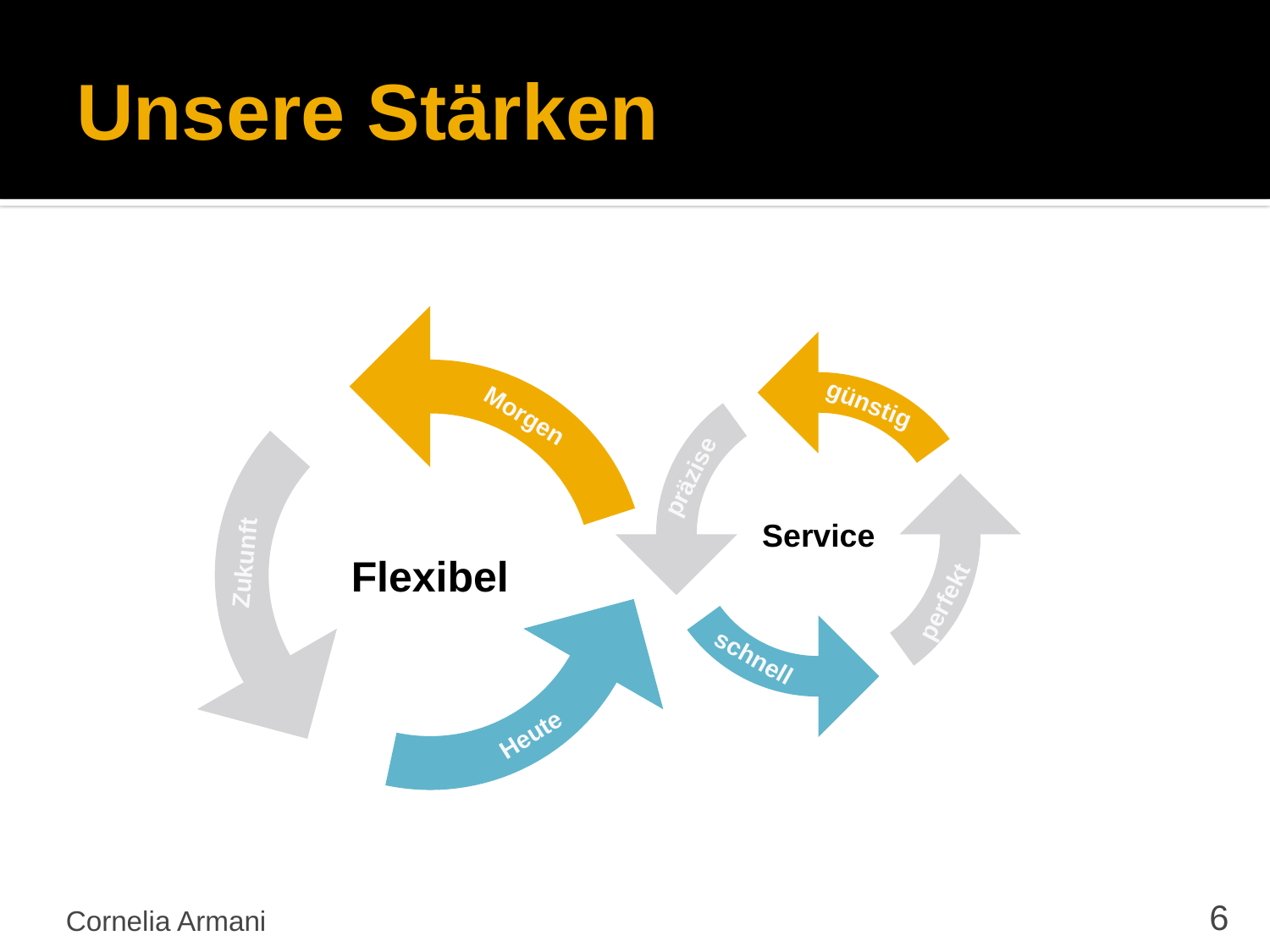

# Unsere Stärken
Flexibel

Morgen
Zukunft
Heute
günstig
Service

präzise
perfekt
schnell
Cornelia Armani
6